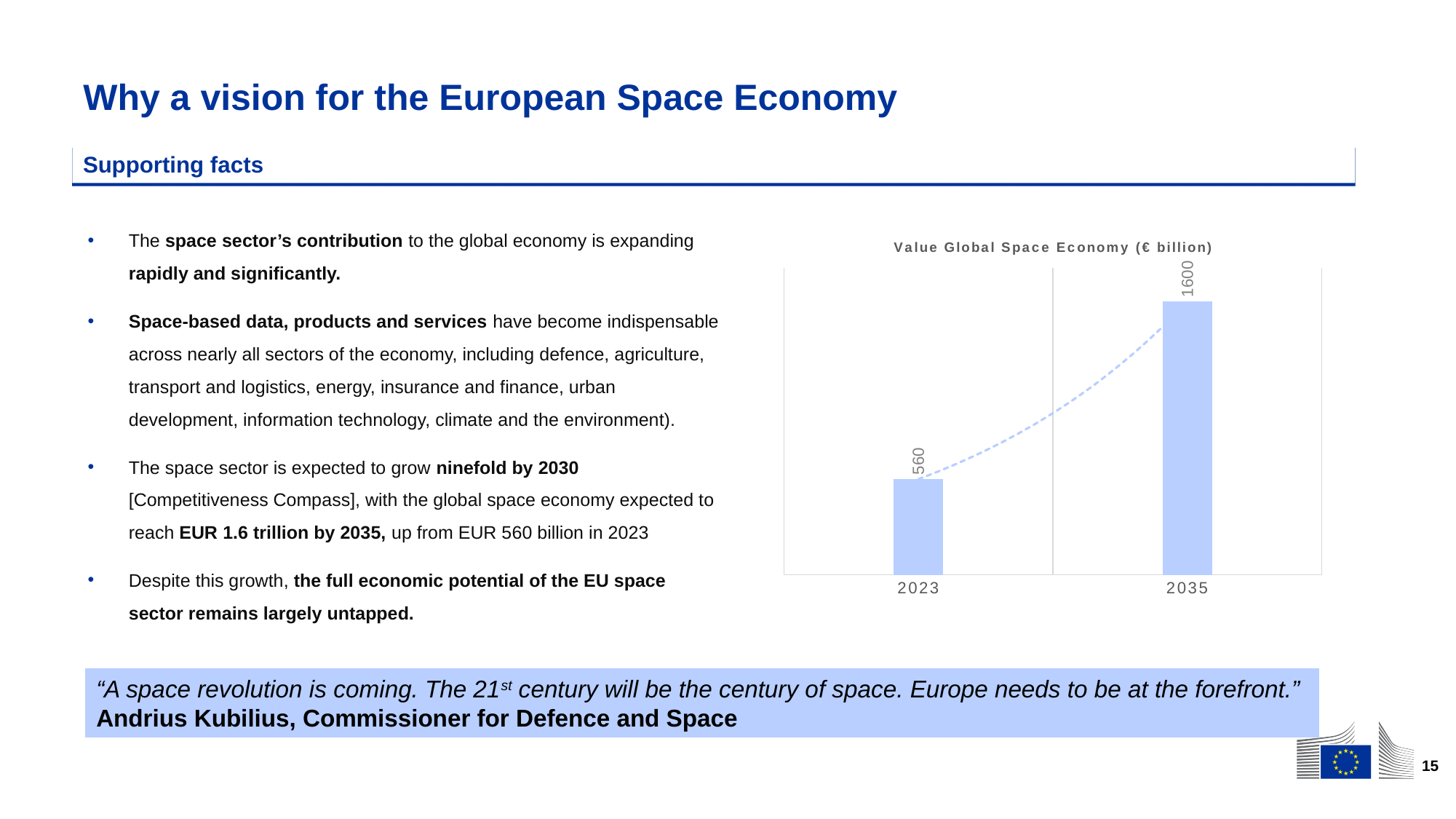

# Why a vision for the European Space Economy
Supporting facts
The space sector’s contribution to the global economy is expanding rapidly and significantly.
Space-based data, products and services have become indispensable across nearly all sectors of the economy, including defence, agriculture, transport and logistics, energy, insurance and finance, urban development, information technology, climate and the environment).
The space sector is expected to grow ninefold by 2030 [Competitiveness Compass], with the global space economy expected to reach EUR 1.6 trillion by 2035, up from EUR 560 billion in 2023
Despite this growth, the full economic potential of the EU space sector remains largely untapped.

### Chart: Value Global Space Economy (€ billion)

| Category | Value (EUR trillion) |
|---|---|
| 2023 | 560.0 |
| 2035 | 1600.0 |
“A space revolution is coming. The 21st century will be the century of space. Europe needs to be at the forefront.”
Andrius Kubilius, Commissioner for Defence and Space